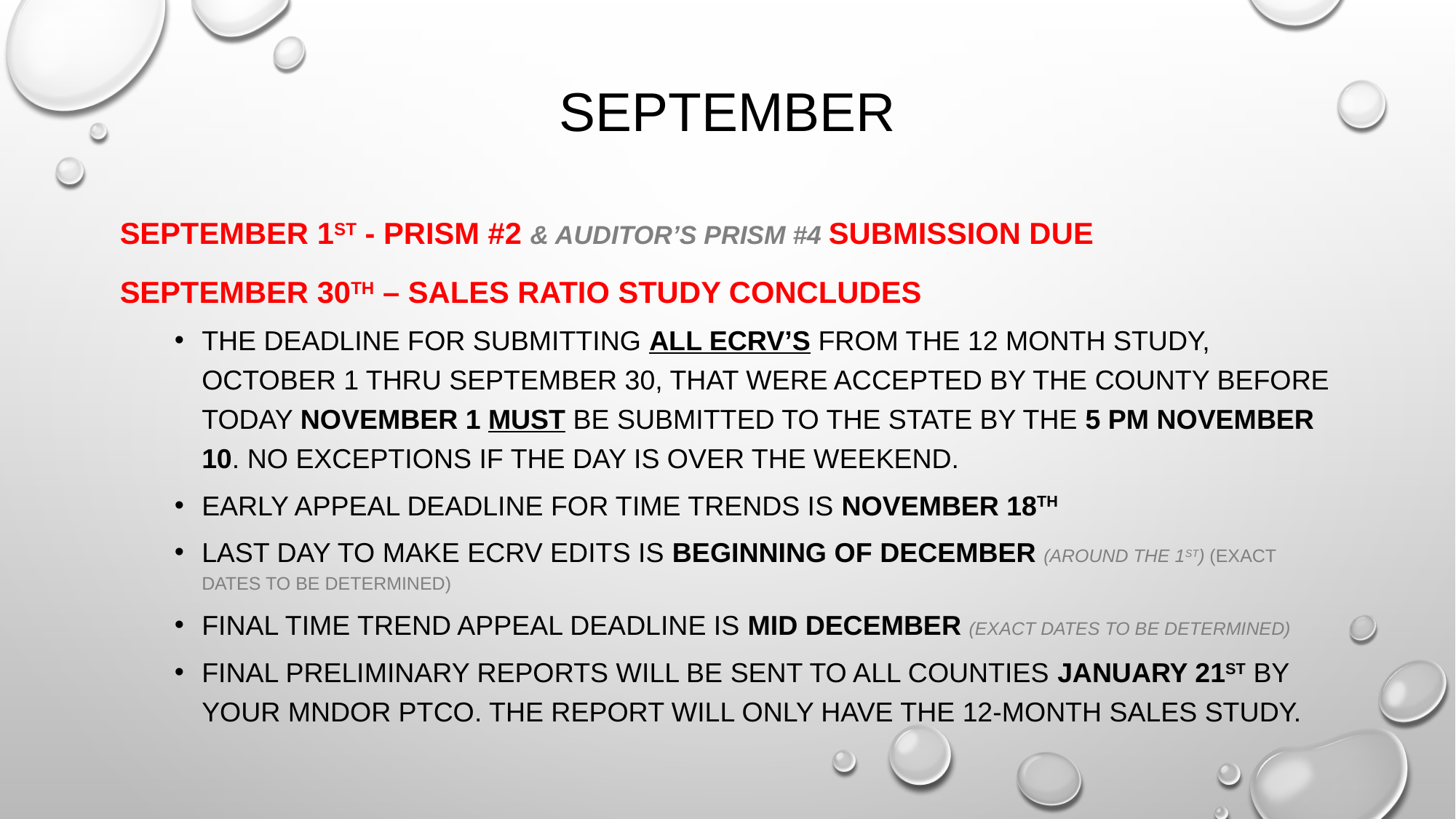

# september
September 1st - Prism #2 & auditor’s prism #4 submission due
September 30th – sales ratio study concludes
The deadline for submitting all eCRV’s from the 12 month study, October 1 thru September 30, that were accepted by the county before today November 1 must be submitted to the state by the 5 pm November 10. no exceptions if the day is over the weekend.
Early appeal deadline for time trends is November 18th
Last day to make ecrv edits is beginning of December (around the 1st) (exact dates to be determined)
Final time trend appeal deadline is mid December (exact dates to be determined)
Final preliminary reports will be sent to all counties January 21st by your mndor ptco. The report will only have the 12-month sales study.